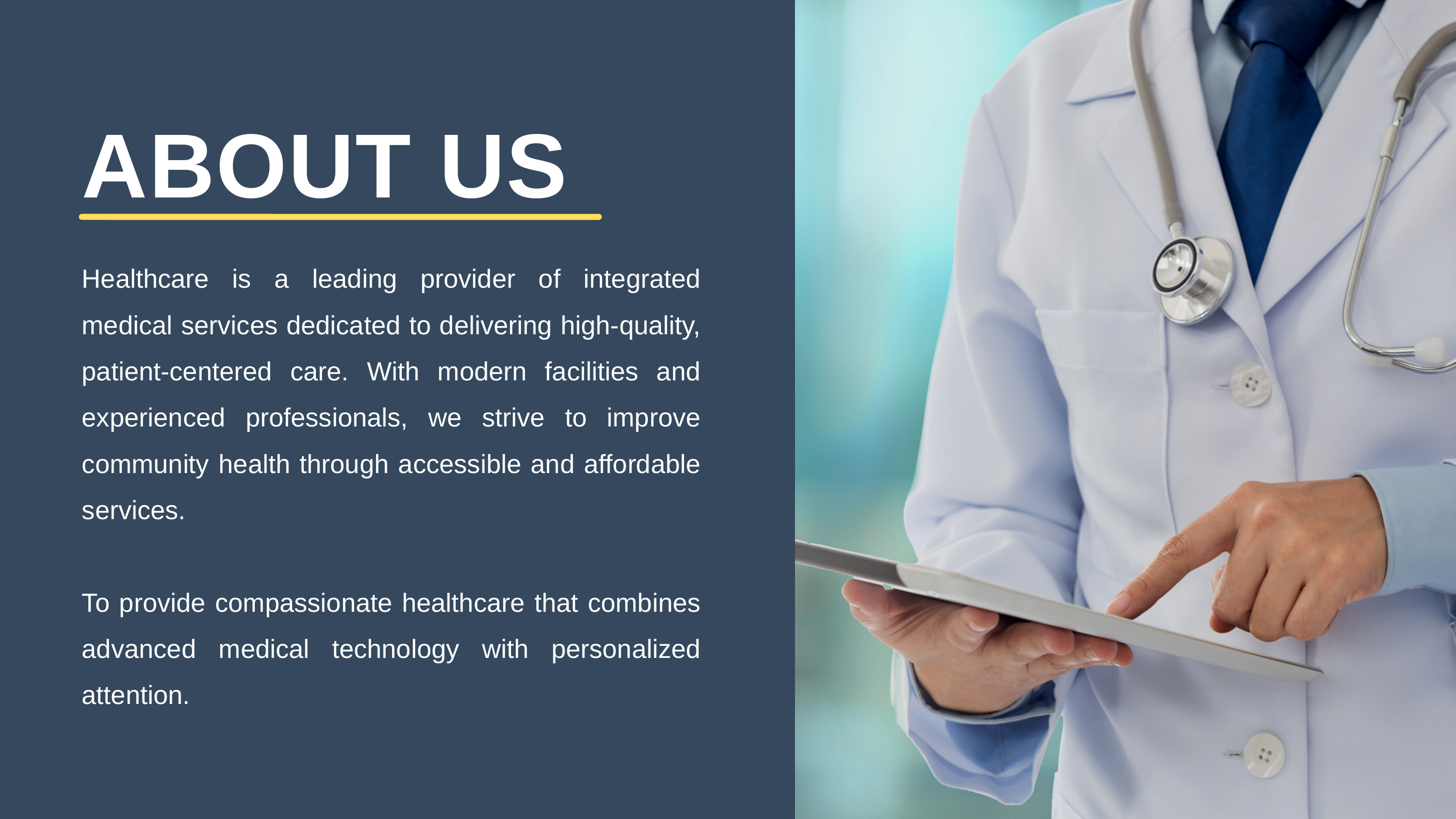

ABOUT US

Healthcare is a leading provider of integrated medical services dedicated to delivering high-quality, patient-centered care. With modern facilities and experienced professionals, we strive to improve community health through accessible and affordable services.

To provide compassionate healthcare that combines advanced medical technology with personalized attention.